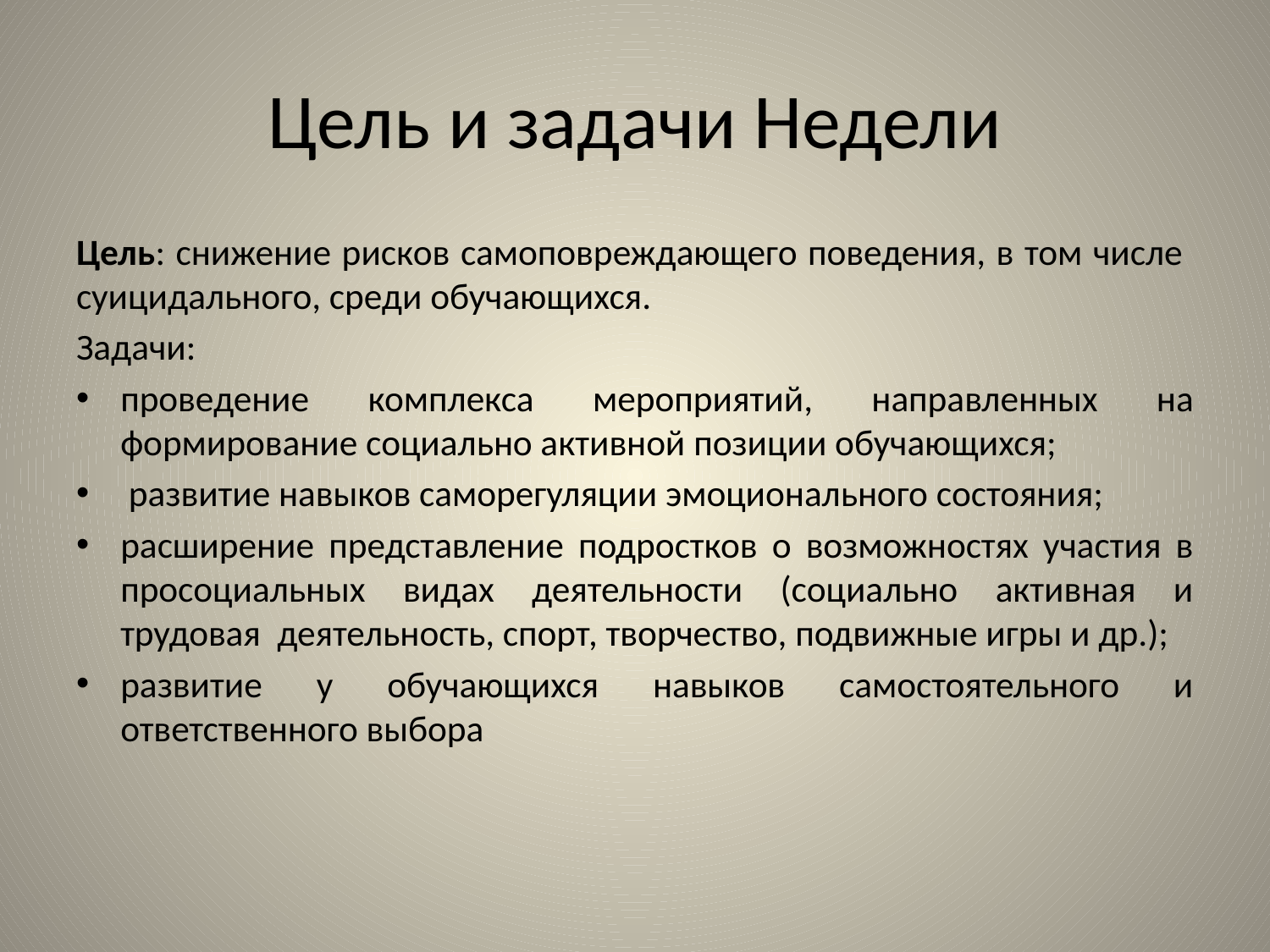

# Цель и задачи Недели
Цель: снижение рисков самоповреждающего поведения, в том числе  суицидального, среди обучающихся.
Задачи:
проведение комплекса мероприятий, направленных на формирование социально активной позиции обучающихся;
 развитие навыков саморегуляции эмоционального состояния;
расширение представление подростков о возможностях участия в просоциальных видах деятельности (социально активная и трудовая  деятельность, спорт, творчество, подвижные игры и др.);
развитие у обучающихся навыков самостоятельного и ответственного выбора